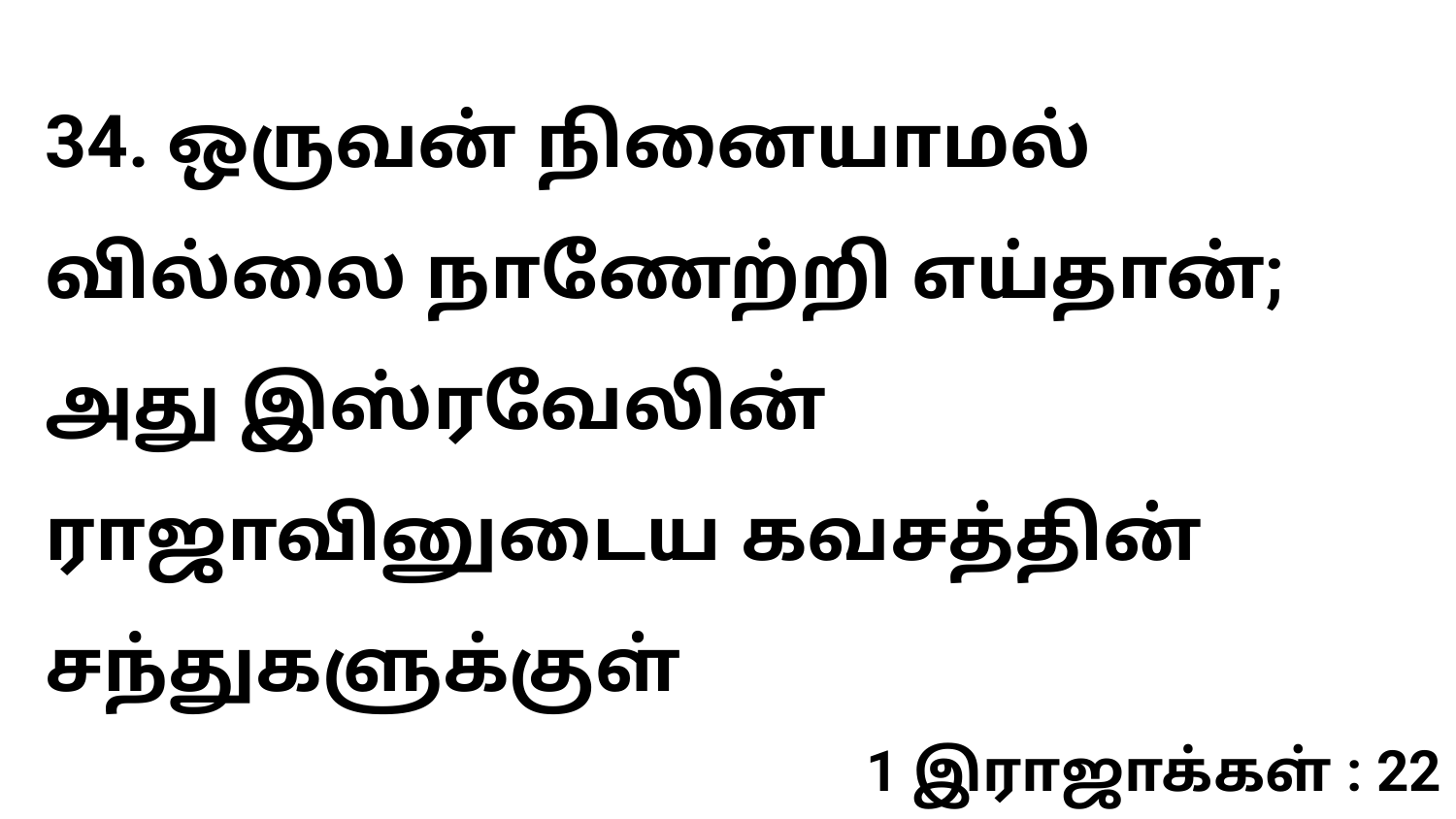

34. ஒருவன் நினையாமல் வில்லை நாணேற்றி எய்தான்; அது இஸ்ரவேலின் ராஜாவினுடைய கவசத்தின் சந்துகளுக்குள்
1 இராஜாக்கள் : 22